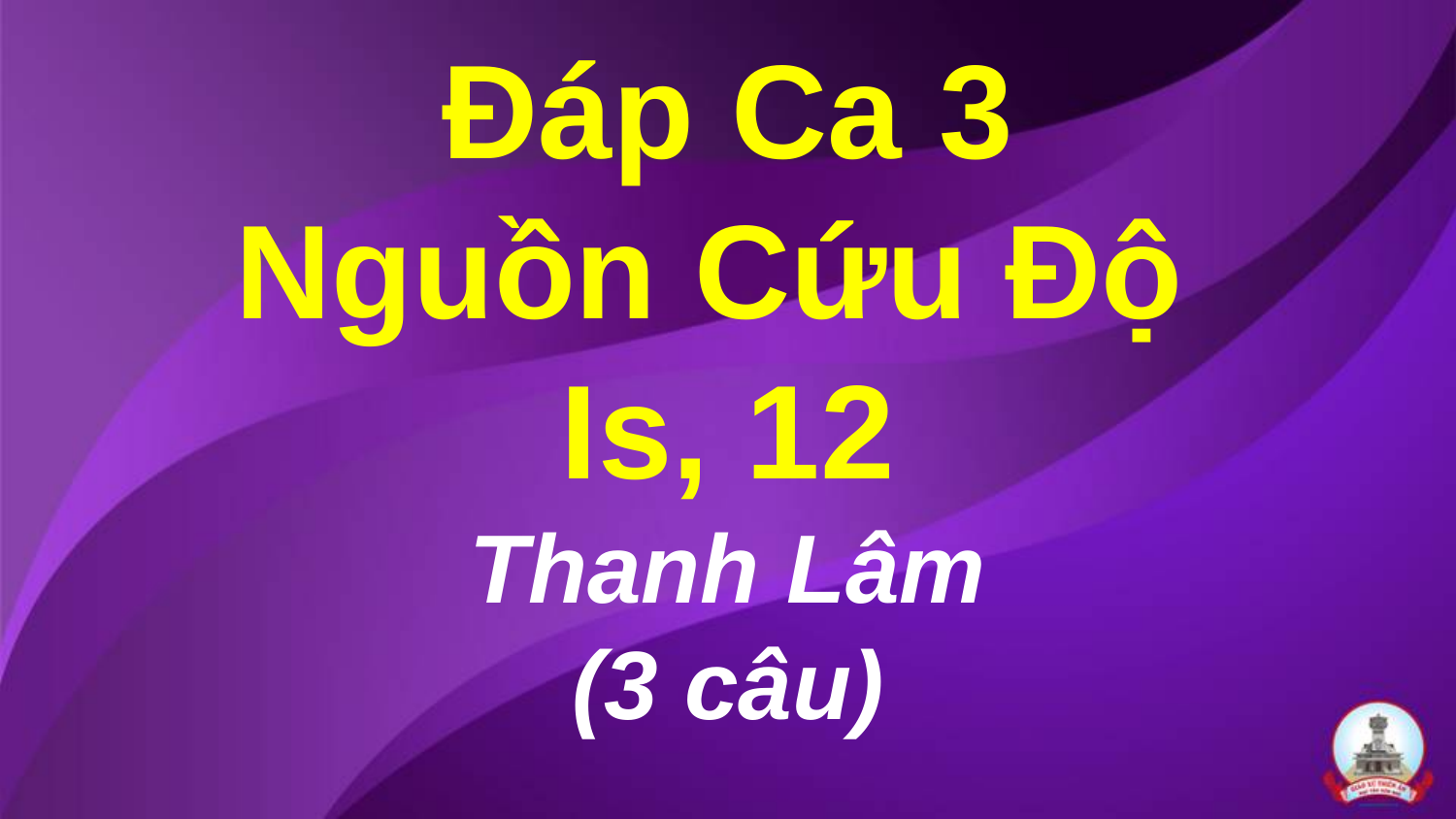

# Đáp Ca 3 Nguồn Cứu Độ Is, 12 Thanh Lâm (3 câu)